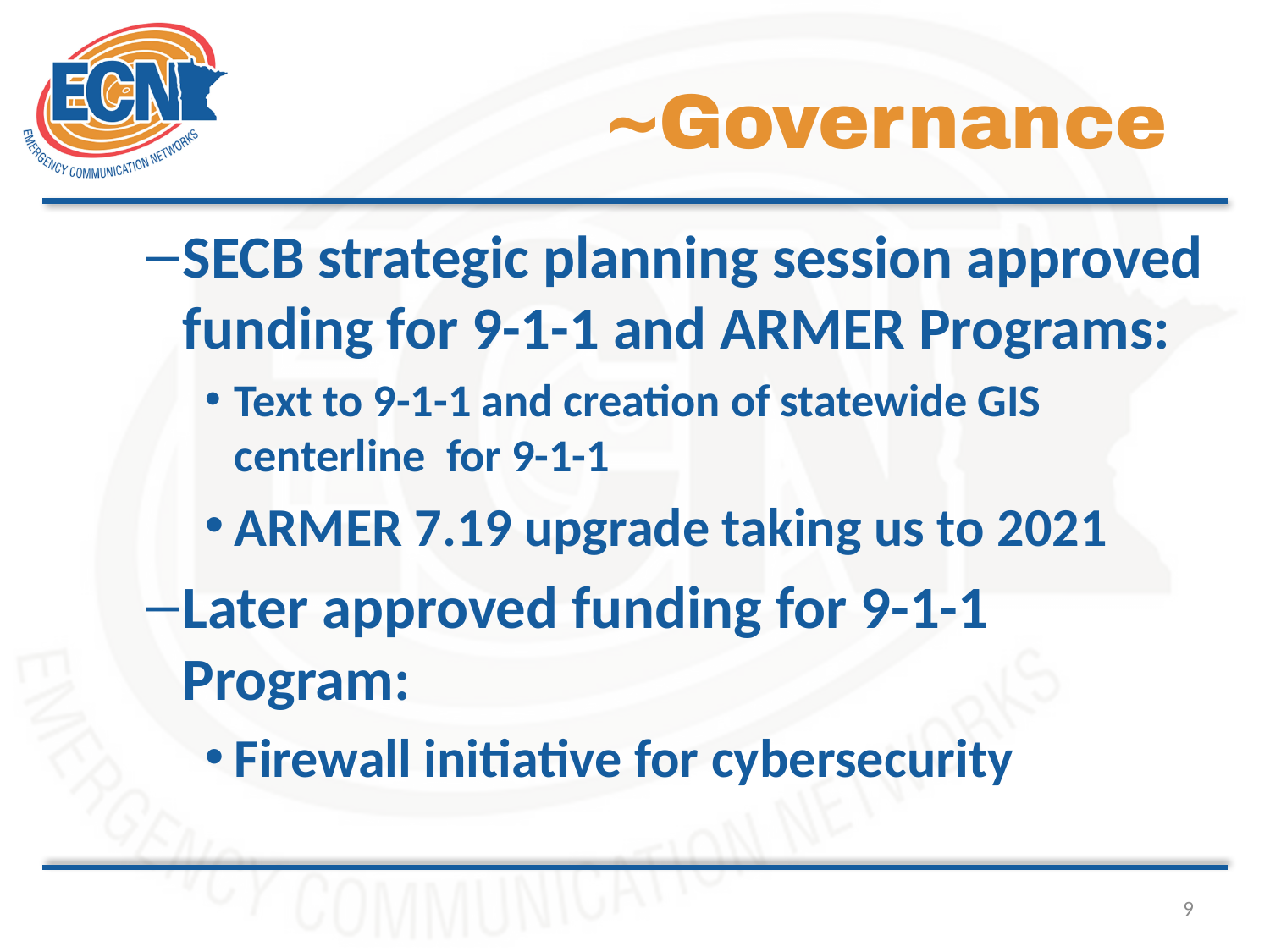

# ~Governance
SECB strategic planning session approved funding for 9-1-1 and ARMER Programs:
Text to 9-1-1 and creation of statewide GIS centerline  for 9-1-1
ARMER 7.19 upgrade taking us to 2021
Later approved funding for 9-1-1 Program:
Firewall initiative for cybersecurity